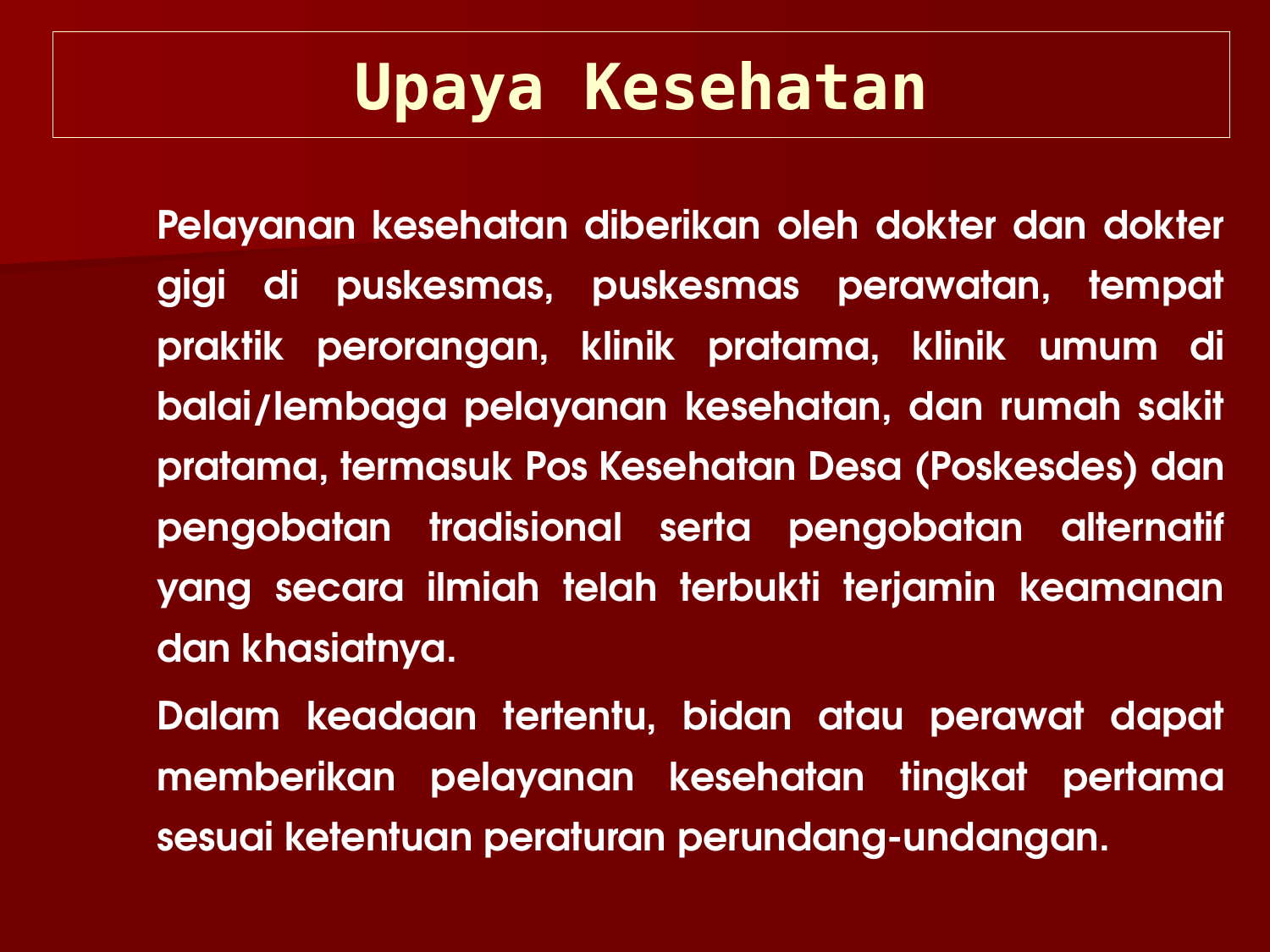

Upaya Kesehatan
	Pelayanan kesehatan diberikan oleh dokter dan dokter gigi di puskesmas, puskesmas perawatan, tempat praktik perorangan, klinik pratama, klinik umum di balai/lembaga pelayanan kesehatan, dan rumah sakit pratama, termasuk Pos Kesehatan Desa (Poskesdes) dan pengobatan tradisional serta pengobatan alternatif yang secara ilmiah telah terbukti terjamin keamanan dan khasiatnya.
	Dalam keadaan tertentu, bidan atau perawat dapat memberikan pelayanan kesehatan tingkat pertama sesuai ketentuan peraturan perundang-undangan.